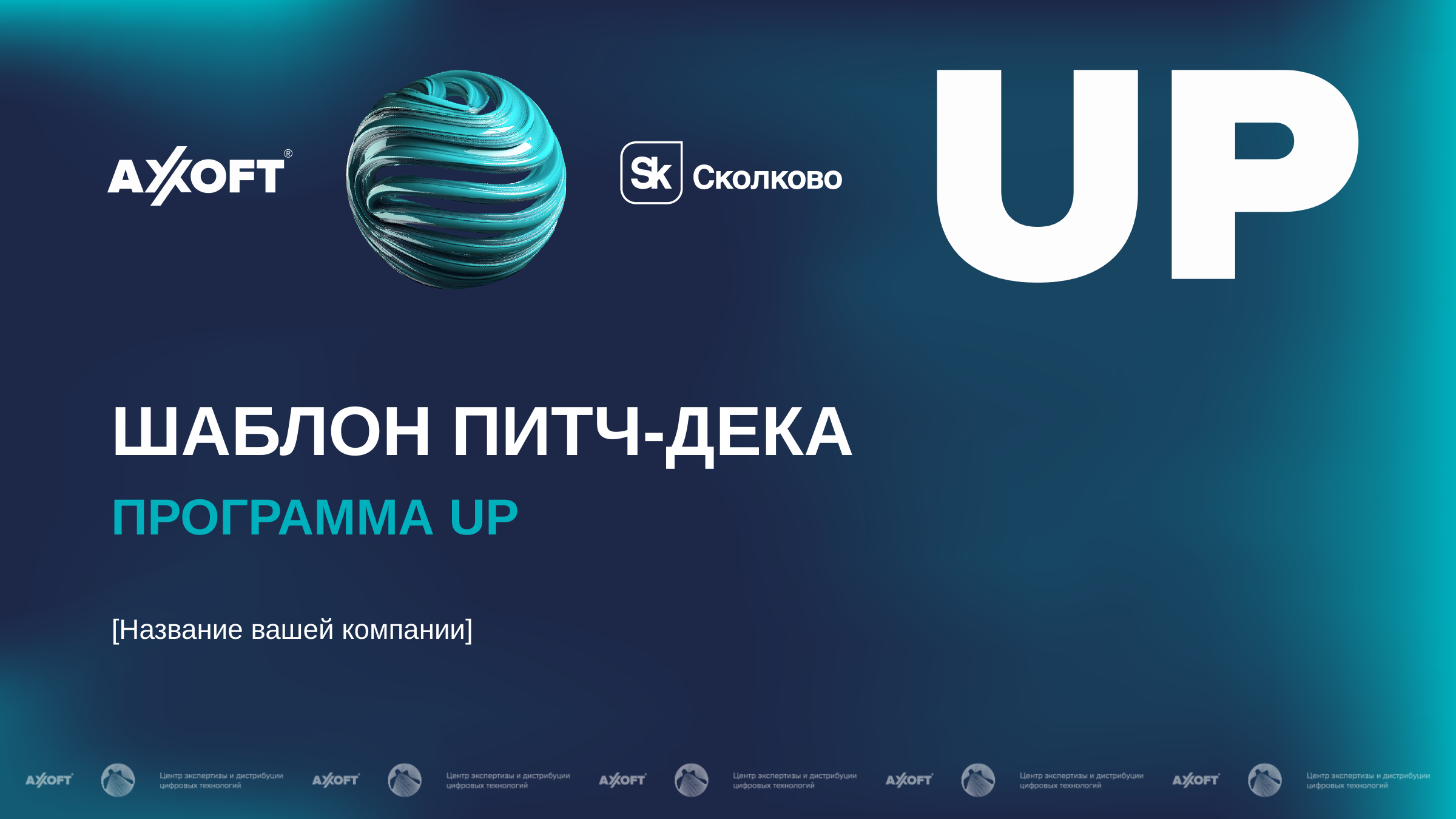

ШАБЛОН ПИТЧ-ДЕКА
ПРОГРАММА UP
[Название вашей компании]